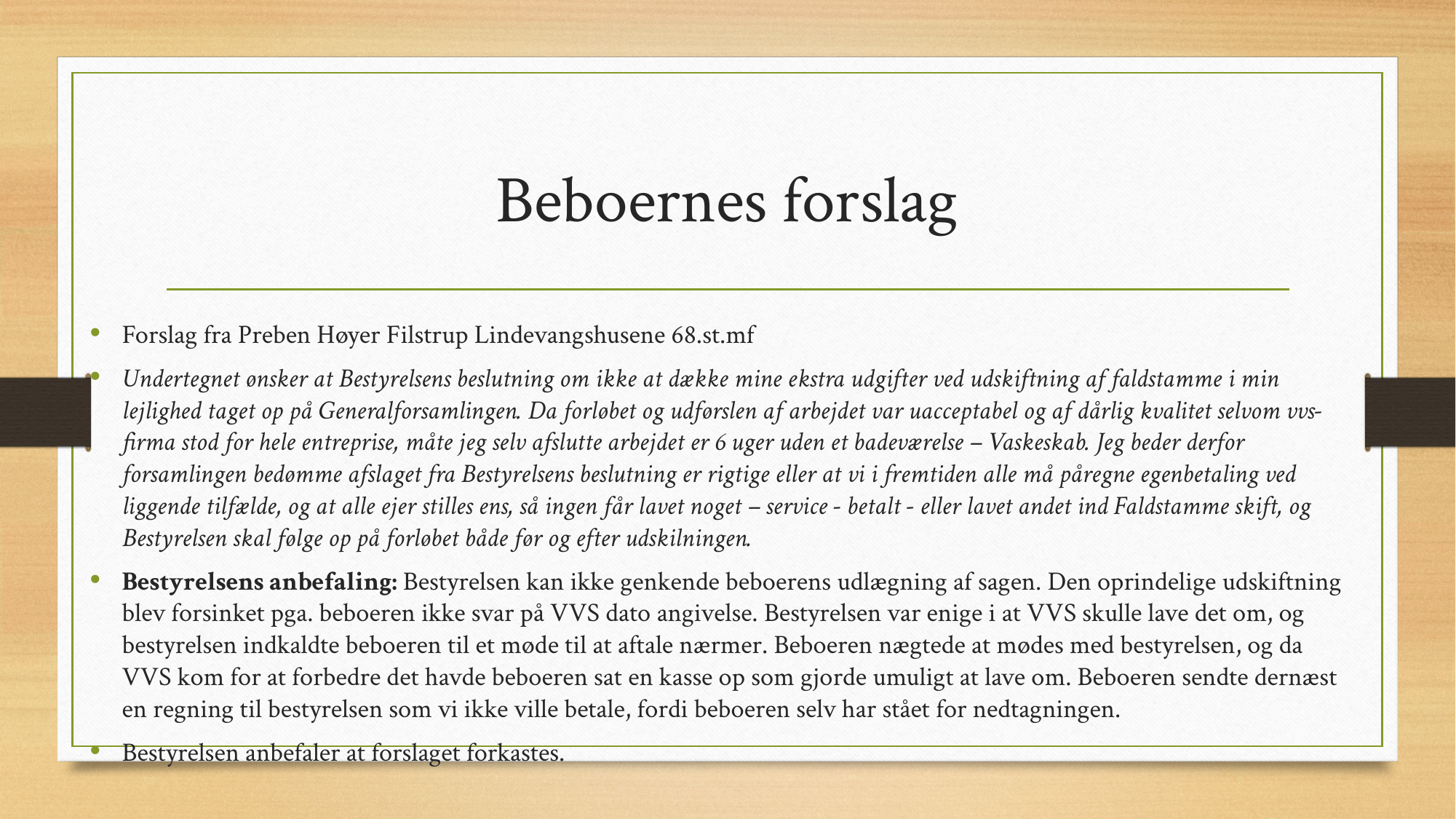

# Beboernes forslag
Forslag fra Preben Høyer Filstrup Lindevangshusene 68.st.mf
Undertegnet ønsker at Bestyrelsens beslutning om ikke at dække mine ekstra udgifter ved udskiftning af faldstamme i min lejlighed taget op på Generalforsamlingen. Da forløbet og udførslen af arbejdet var uacceptabel og af dårlig kvalitet selvom vvs-firma stod for hele entreprise, måte jeg selv afslutte arbejdet er 6 uger uden et badeværelse – Vaskeskab. Jeg beder derfor forsamlingen bedømme afslaget fra Bestyrelsens beslutning er rigtige eller at vi i fremtiden alle må påregne egenbetaling ved liggende tilfælde, og at alle ejer stilles ens, så ingen får lavet noget – service - betalt - eller lavet andet ind Faldstamme skift, og Bestyrelsen skal følge op på forløbet både før og efter udskilningen.
Bestyrelsens anbefaling: Bestyrelsen kan ikke genkende beboerens udlægning af sagen. Den oprindelige udskiftning blev forsinket pga. beboeren ikke svar på VVS dato angivelse. Bestyrelsen var enige i at VVS skulle lave det om, og bestyrelsen indkaldte beboeren til et møde til at aftale nærmer. Beboeren nægtede at mødes med bestyrelsen, og da VVS kom for at forbedre det havde beboeren sat en kasse op som gjorde umuligt at lave om. Beboeren sendte dernæst en regning til bestyrelsen som vi ikke ville betale, fordi beboeren selv har stået for nedtagningen.
Bestyrelsen anbefaler at forslaget forkastes.